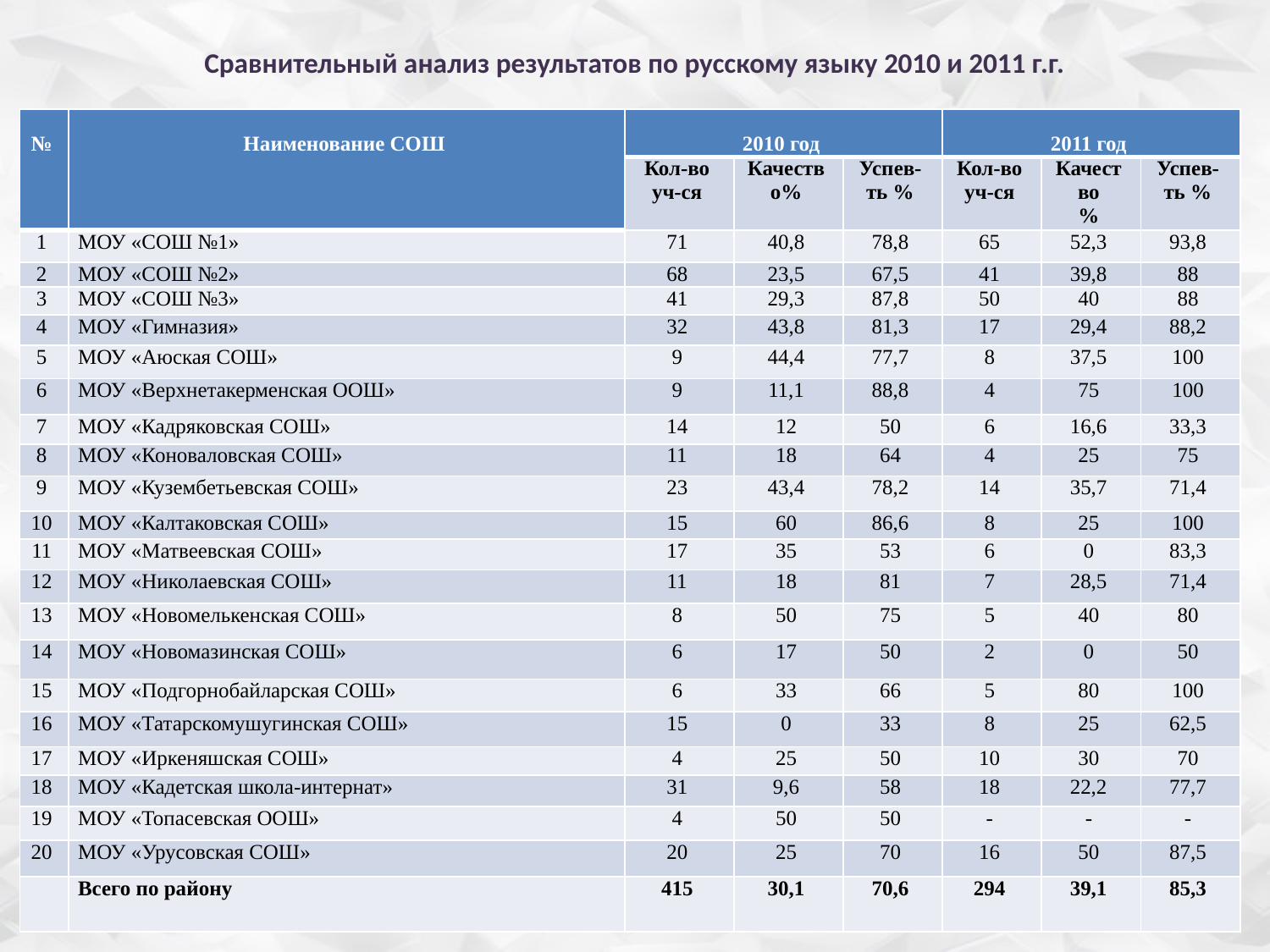

# Сравнительный анализ результатов по русскому языку 2010 и 2011 г.г.
| № | Наименование СОШ | 2010 год |  |  | 2011 год |  |  |
| --- | --- | --- | --- | --- | --- | --- | --- |
|  |  | Кол-во уч-ся | Качество% | Успев-ть % | Кол-во уч-ся | Качество % | Успев-ть % |
| 1 | МОУ «СОШ №1» | 71 | 40,8 | 78,8 | 65 | 52,3 | 93,8 |
| 2 | МОУ «СОШ №2» | 68 | 23,5 | 67,5 | 41 | 39,8 | 88 |
| 3 | МОУ «СОШ №3» | 41 | 29,3 | 87,8 | 50 | 40 | 88 |
| 4 | МОУ «Гимназия» | 32 | 43,8 | 81,3 | 17 | 29,4 | 88,2 |
| 5 | МОУ «Аюская СОШ» | 9 | 44,4 | 77,7 | 8 | 37,5 | 100 |
| 6 | МОУ «Верхнетакерменская ООШ» | 9 | 11,1 | 88,8 | 4 | 75 | 100 |
| 7 | МОУ «Кадряковская СОШ» | 14 | 12 | 50 | 6 | 16,6 | 33,3 |
| 8 | МОУ «Коноваловская СОШ» | 11 | 18 | 64 | 4 | 25 | 75 |
| 9 | МОУ «Кузембетьевская СОШ» | 23 | 43,4 | 78,2 | 14 | 35,7 | 71,4 |
| 10 | МОУ «Калтаковская СОШ» | 15 | 60 | 86,6 | 8 | 25 | 100 |
| 11 | МОУ «Матвеевская СОШ» | 17 | 35 | 53 | 6 | 0 | 83,3 |
| 12 | МОУ «Николаевская СОШ» | 11 | 18 | 81 | 7 | 28,5 | 71,4 |
| 13 | МОУ «Новомелькенская СОШ» | 8 | 50 | 75 | 5 | 40 | 80 |
| 14 | МОУ «Новомазинская СОШ» | 6 | 17 | 50 | 2 | 0 | 50 |
| 15 | МОУ «Подгорнобайларская СОШ» | 6 | 33 | 66 | 5 | 80 | 100 |
| 16 | МОУ «Татарскомушугинская СОШ» | 15 | 0 | 33 | 8 | 25 | 62,5 |
| 17 | МОУ «Иркеняшская СОШ» | 4 | 25 | 50 | 10 | 30 | 70 |
| 18 | МОУ «Кадетская школа-интернат» | 31 | 9,6 | 58 | 18 | 22,2 | 77,7 |
| 19 | МОУ «Топасевская ООШ» | 4 | 50 | 50 | - | - | - |
| 20 | МОУ «Урусовская СОШ» | 20 | 25 | 70 | 16 | 50 | 87,5 |
|  | Всего по району | 415 | 30,1 | 70,6 | 294 | 39,1 | 85,3 |